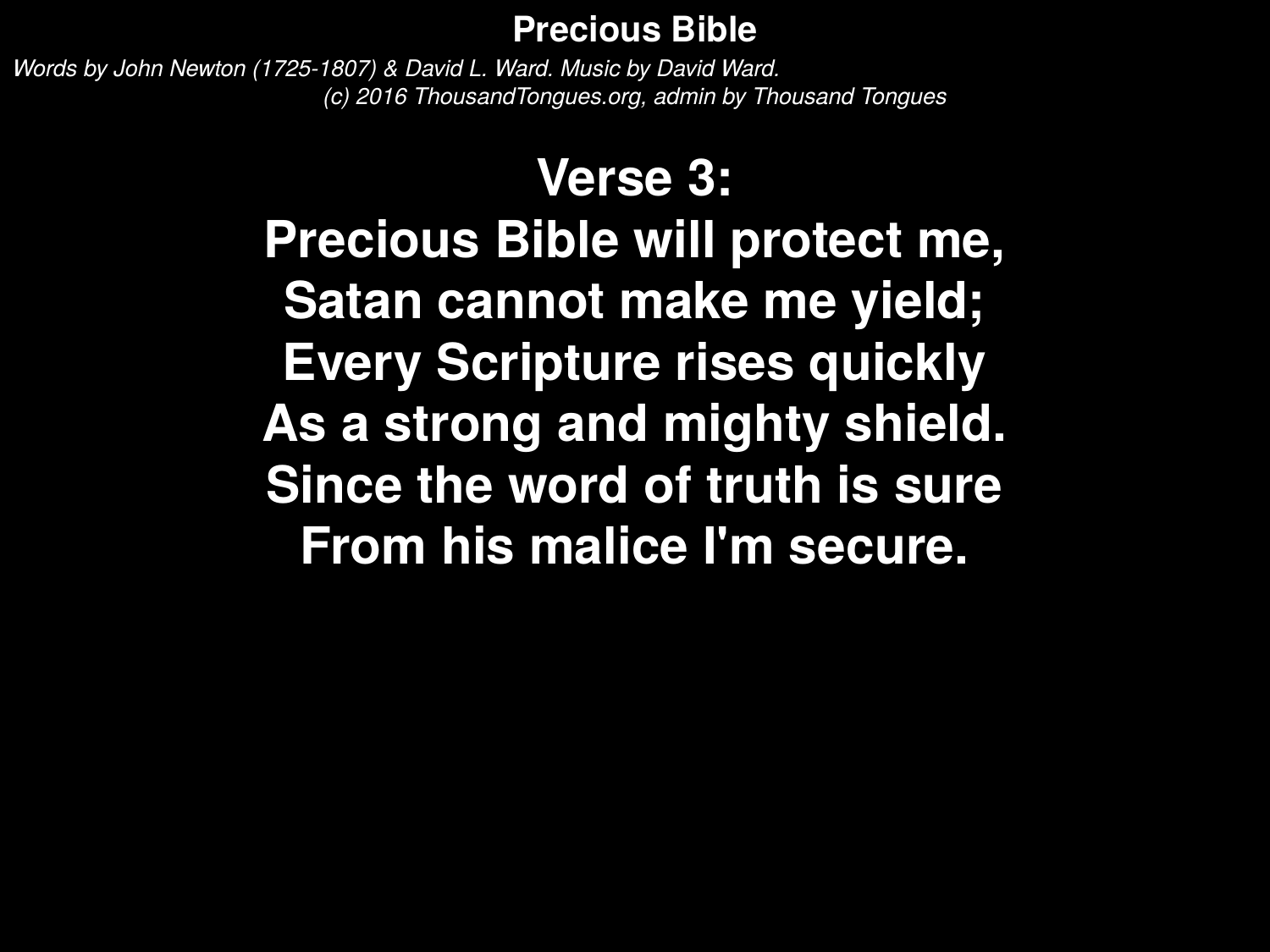

Precious Bible
Words by John Newton (1725-1807) & David L. Ward. Music by David Ward.
(c) 2016 ThousandTongues.org, admin by Thousand Tongues
Verse 3:
Precious Bible will protect me,
Satan cannot make me yield;
Every Scripture rises quickly
As a strong and mighty shield.
Since the word of truth is sure
From his malice I'm secure.